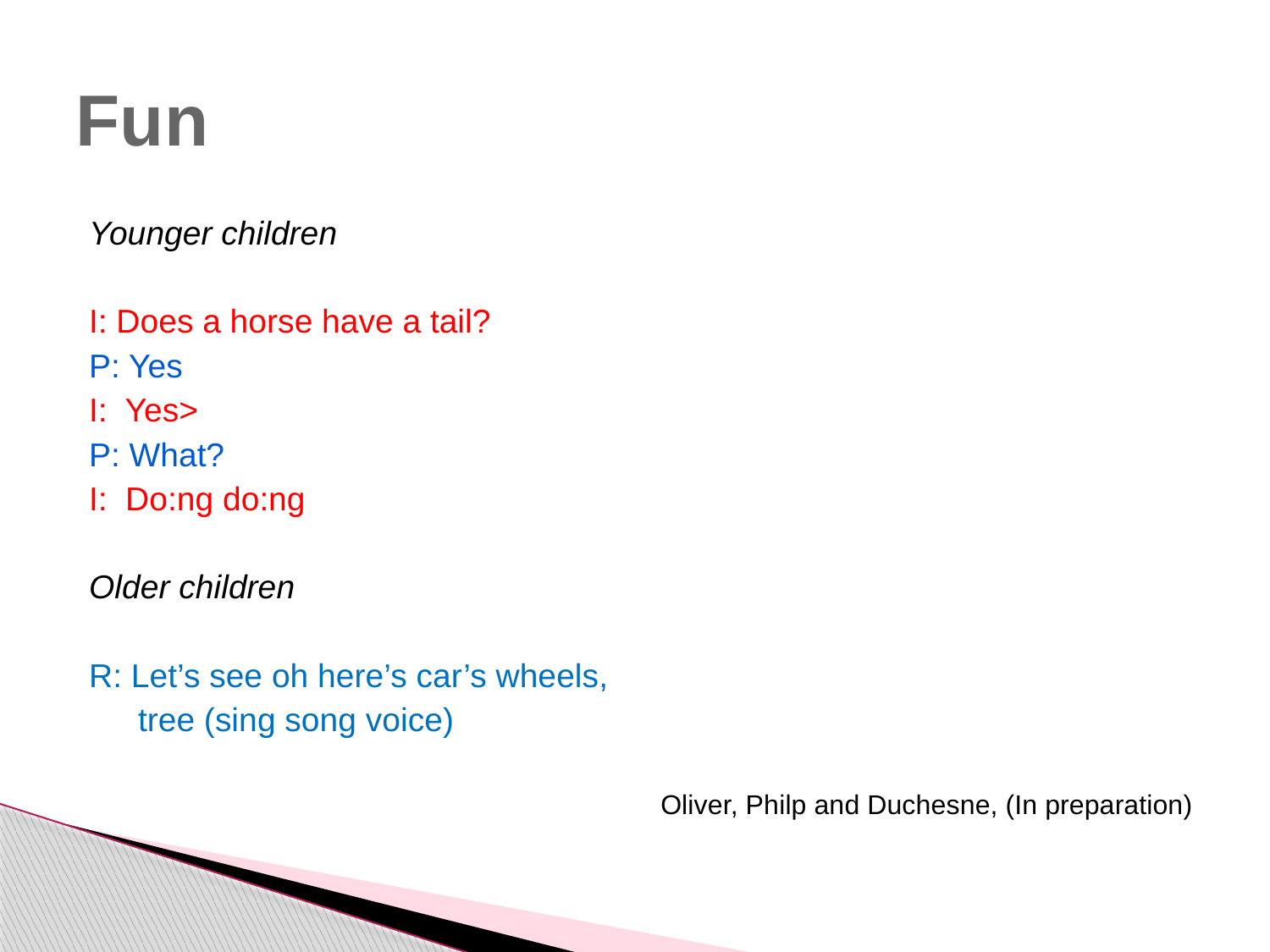

# Fun
Younger children

I: Does a horse have a tail?
P: Yes
I:  Yes>
P: What?
I:  Do:ng do:ng

Older children

R: Let’s see oh here’s car’s wheels,
	  tree (sing song voice)

Oliver, Philp and Duchesne, (In preparation)